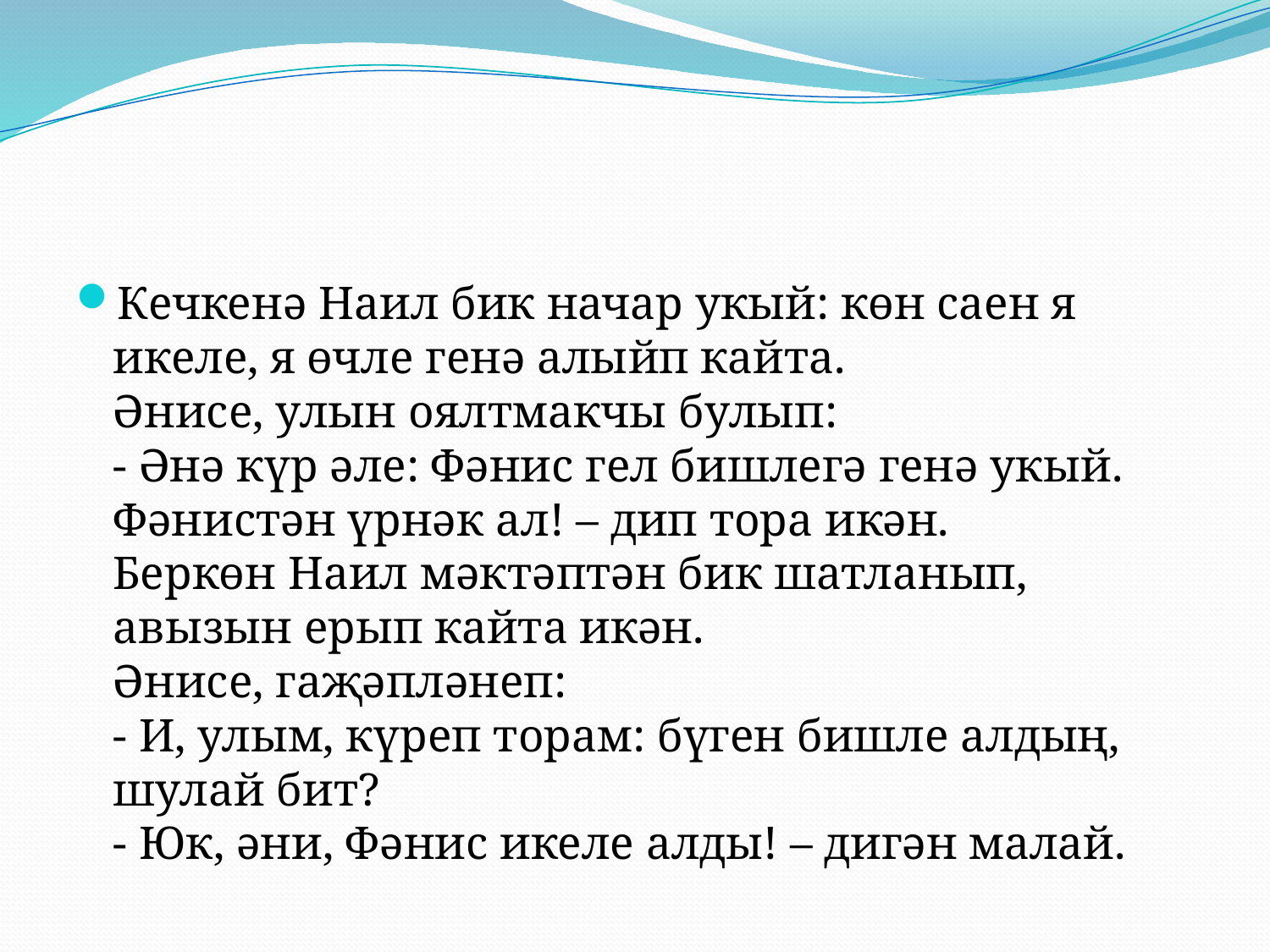

#
Кечкенә Наил бик начар укый: көн саен я икеле, я өчле генә алыйп кайта. 
Әнисе, улын оялтмакчы булып: 
- Әнә күр әле: Фәнис гел бишлегә генә укый. Фәнистән үрнәк ал! – дип тора икән. 
Беркөн Наил мәктәптән бик шатланып, авызын ерып кайта икән. 
Әнисе, гаҗәпләнеп: 
- И, улым, күреп торам: бүген бишле алдың, шулай бит? 
- Юк, әни, Фәнис икеле алды! – дигән малай.